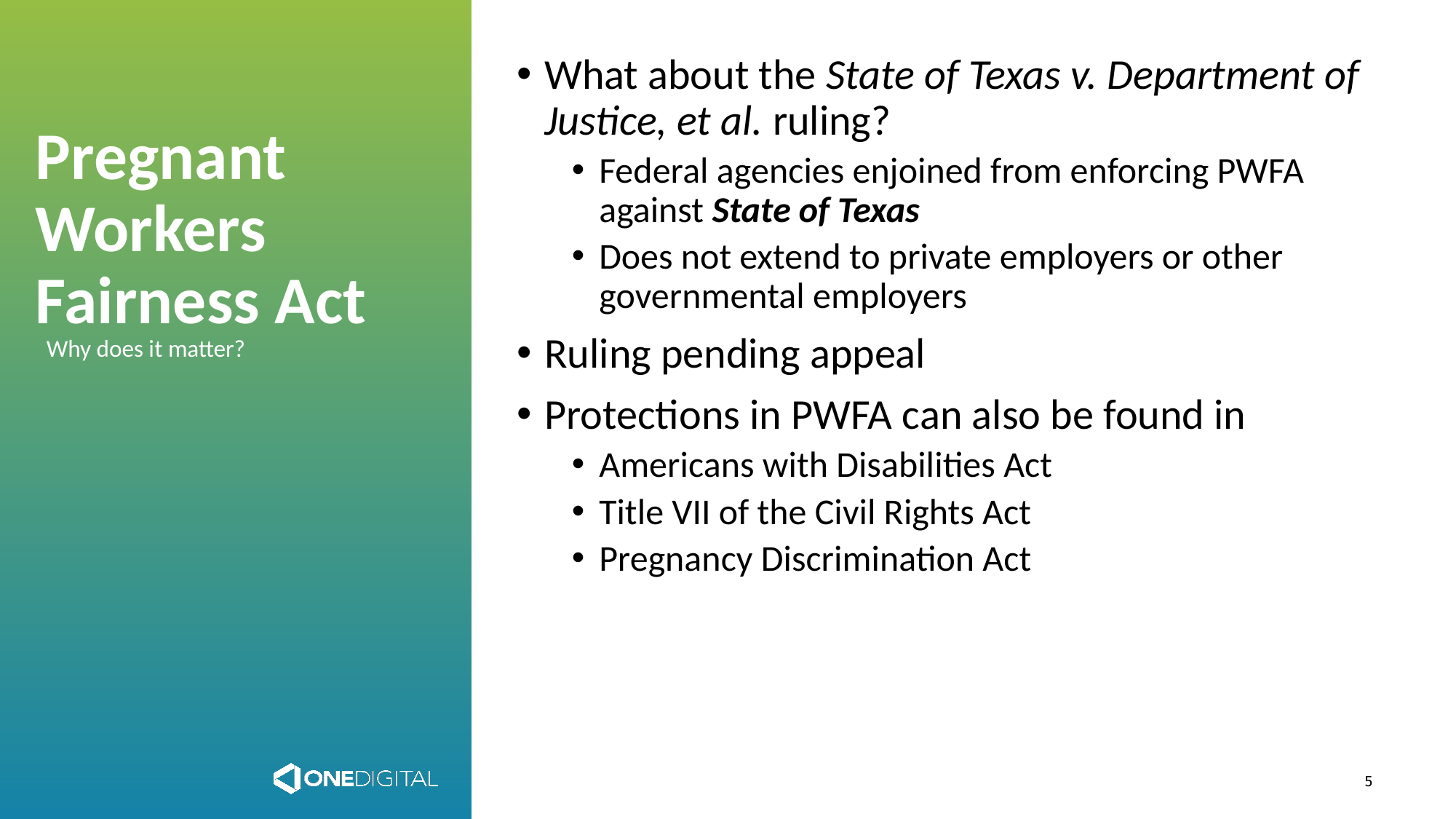

What about the State of Texas v. Department of Justice, et al. ruling?
Federal agencies enjoined from enforcing PWFA against State of Texas
Does not extend to private employers or other governmental employers
Ruling pending appeal
Protections in PWFA can also be found in
Americans with Disabilities Act
Title VII of the Civil Rights Act
Pregnancy Discrimination Act
# Pregnant Workers Fairness Act
Why does it matter?